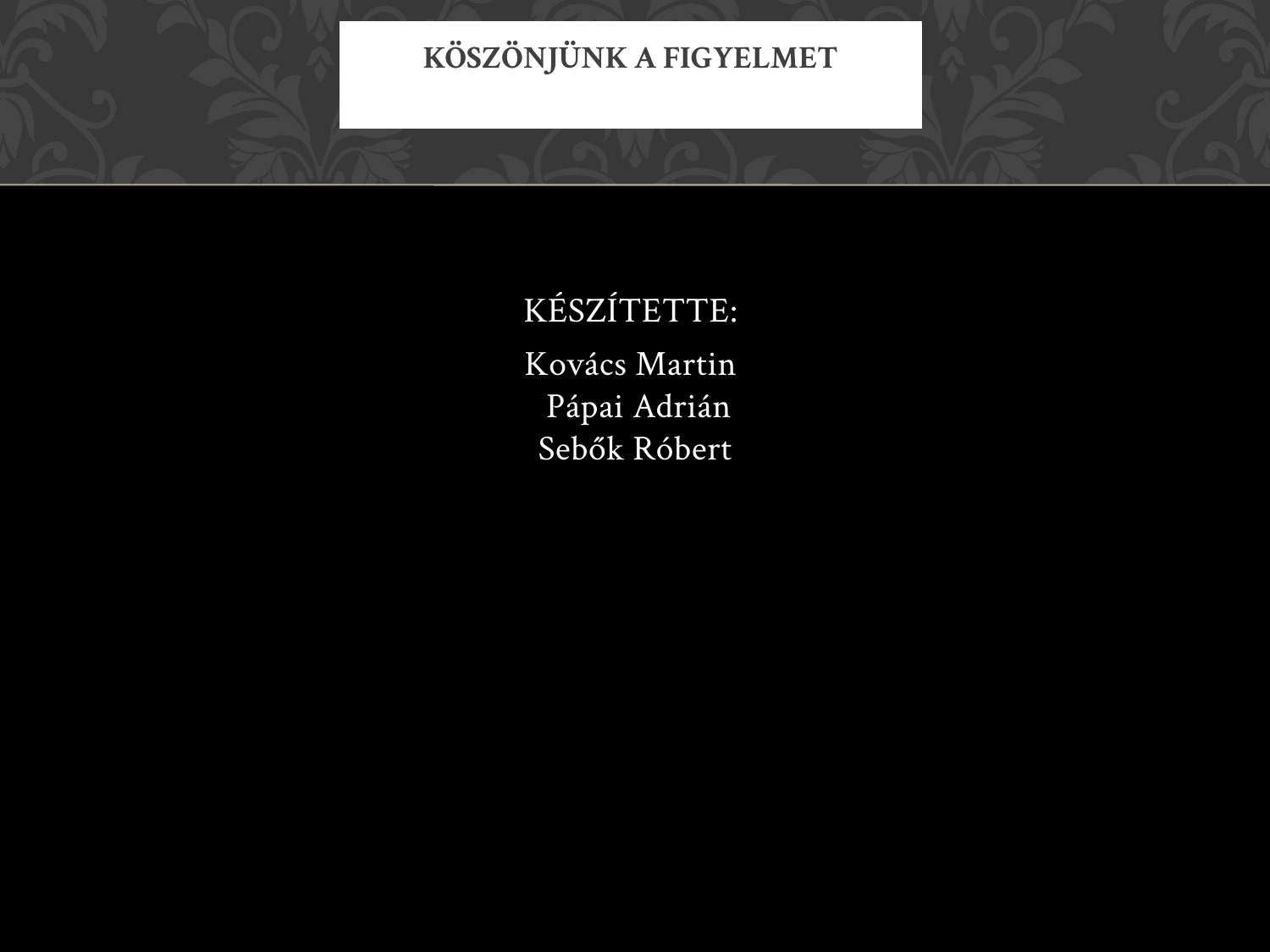

# Köszönjünk A figyelmet
KÉSZÍTETTE:
Kovács Martin
  Pápai Adrián
Sebők Róbert